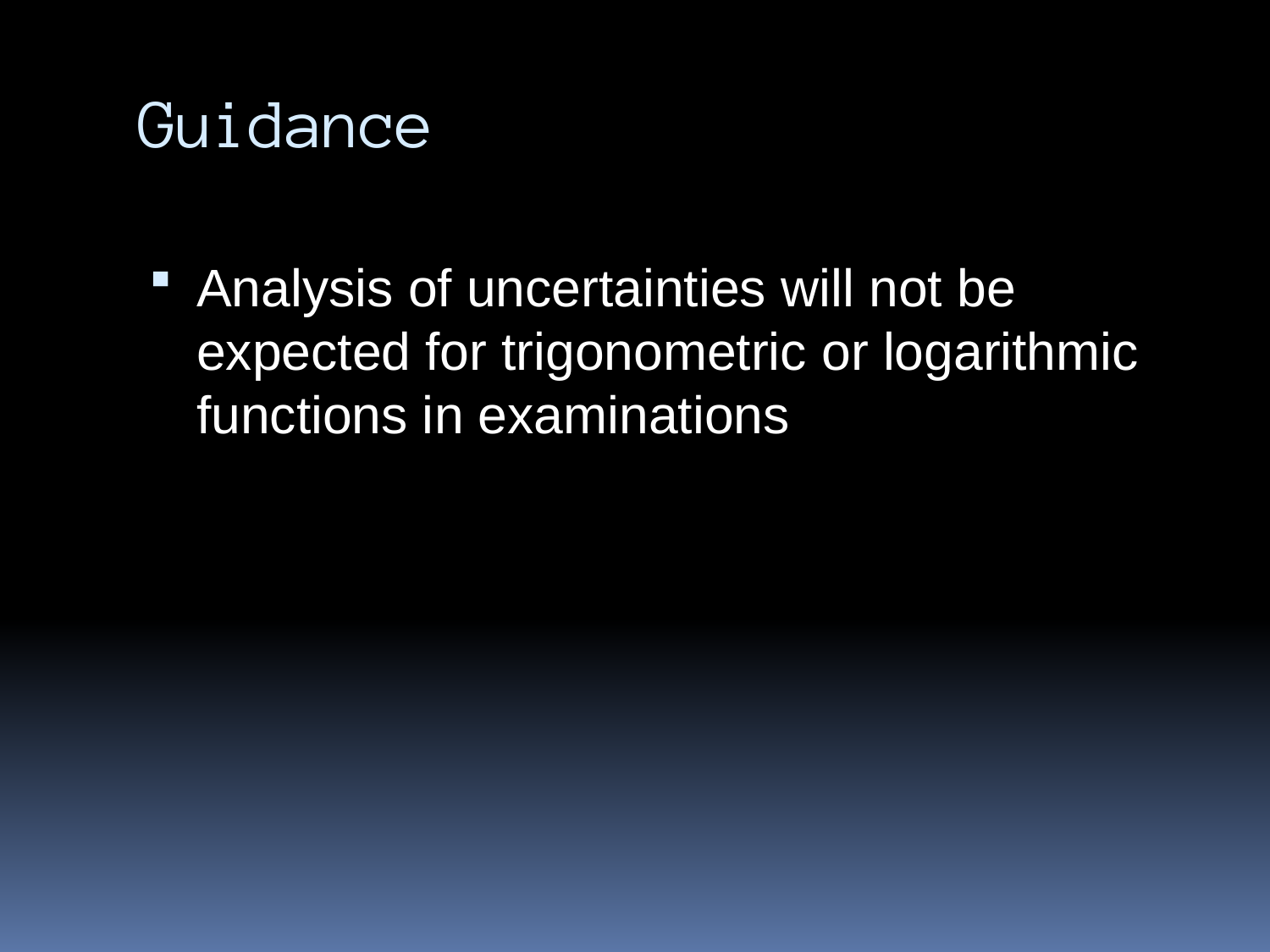

# Guidance
Analysis of uncertainties will not be expected for trigonometric or logarithmic functions in examinations